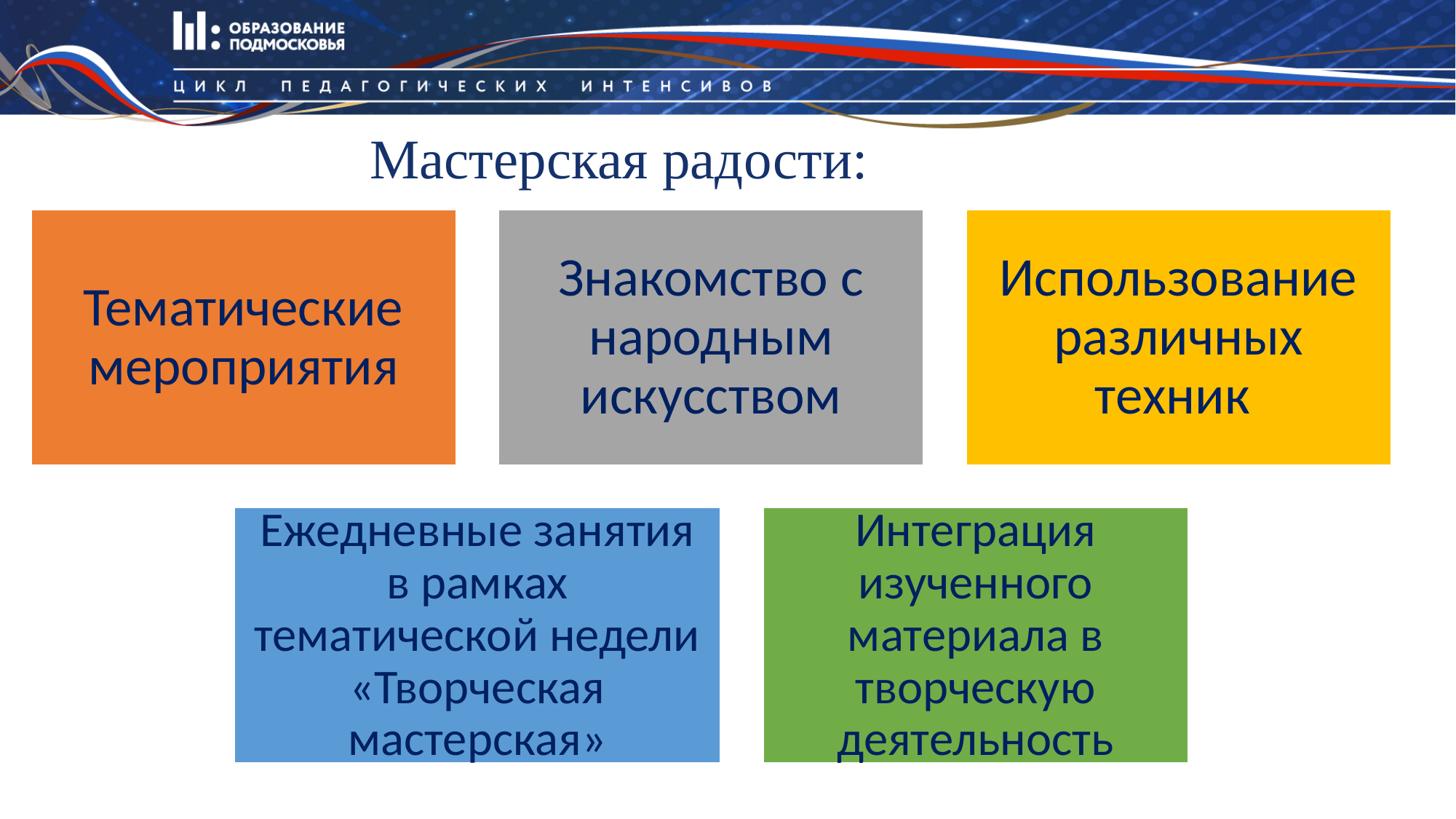

# Мастерская радости:
Тематические мероприятия
Знакомство с народным искусством
Использование различных техник
Ежедневные занятия в рамках тематической недели «Творческая мастерская»
Интеграция изученного материала в творческую деятельность